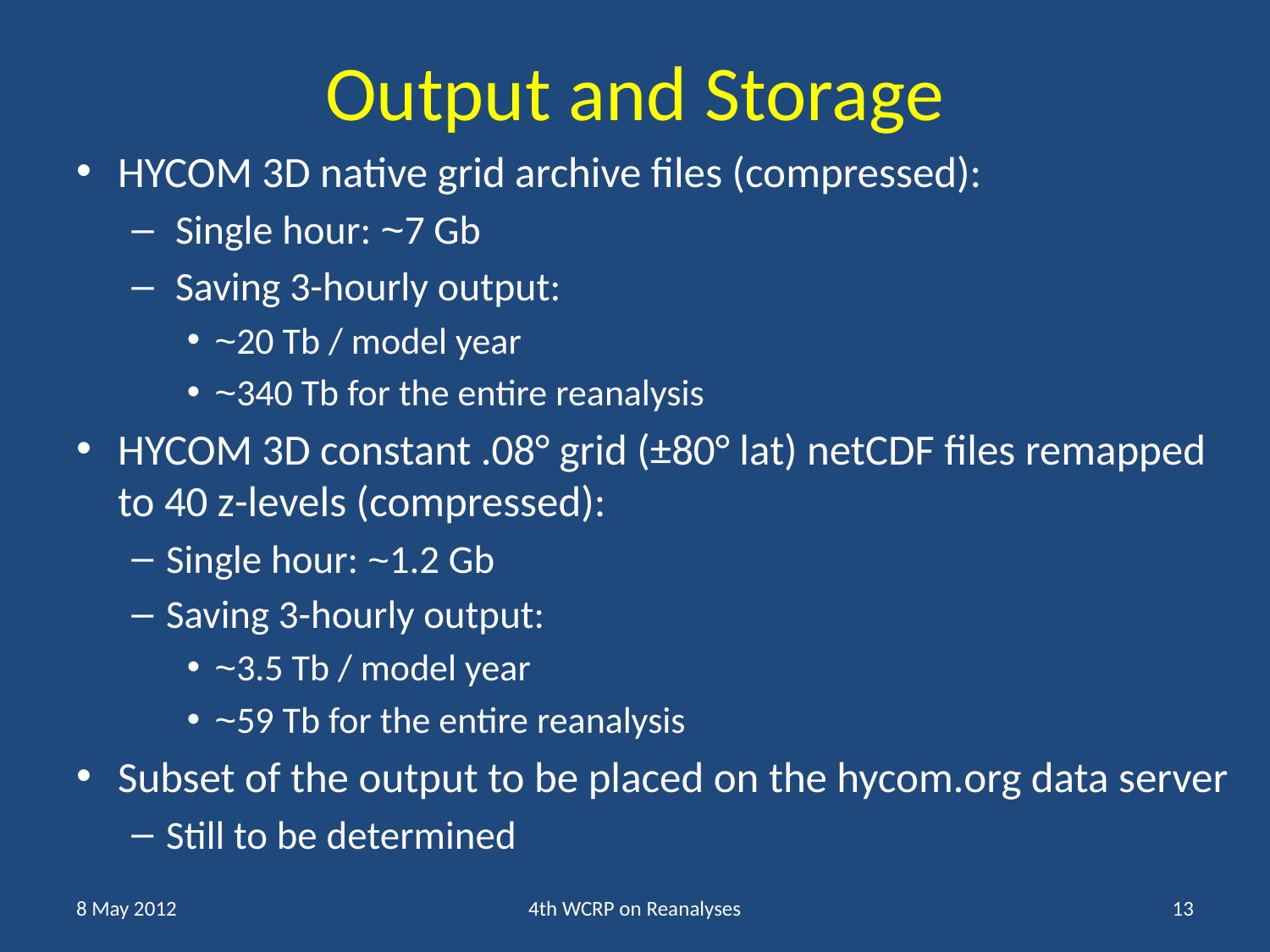

# Output and Storage
HYCOM 3D native grid archive files (compressed):
 Single hour: ~7 Gb
 Saving 3-hourly output:
~20 Tb / model year
~340 Tb for the entire reanalysis
HYCOM 3D constant .08° grid (±80° lat) netCDF files remapped to 40 z-levels (compressed):
Single hour: ~1.2 Gb
Saving 3-hourly output:
~3.5 Tb / model year
~59 Tb for the entire reanalysis
Subset of the output to be placed on the hycom.org data server
Still to be determined
8 May 2012
4th WCRP on Reanalyses
13